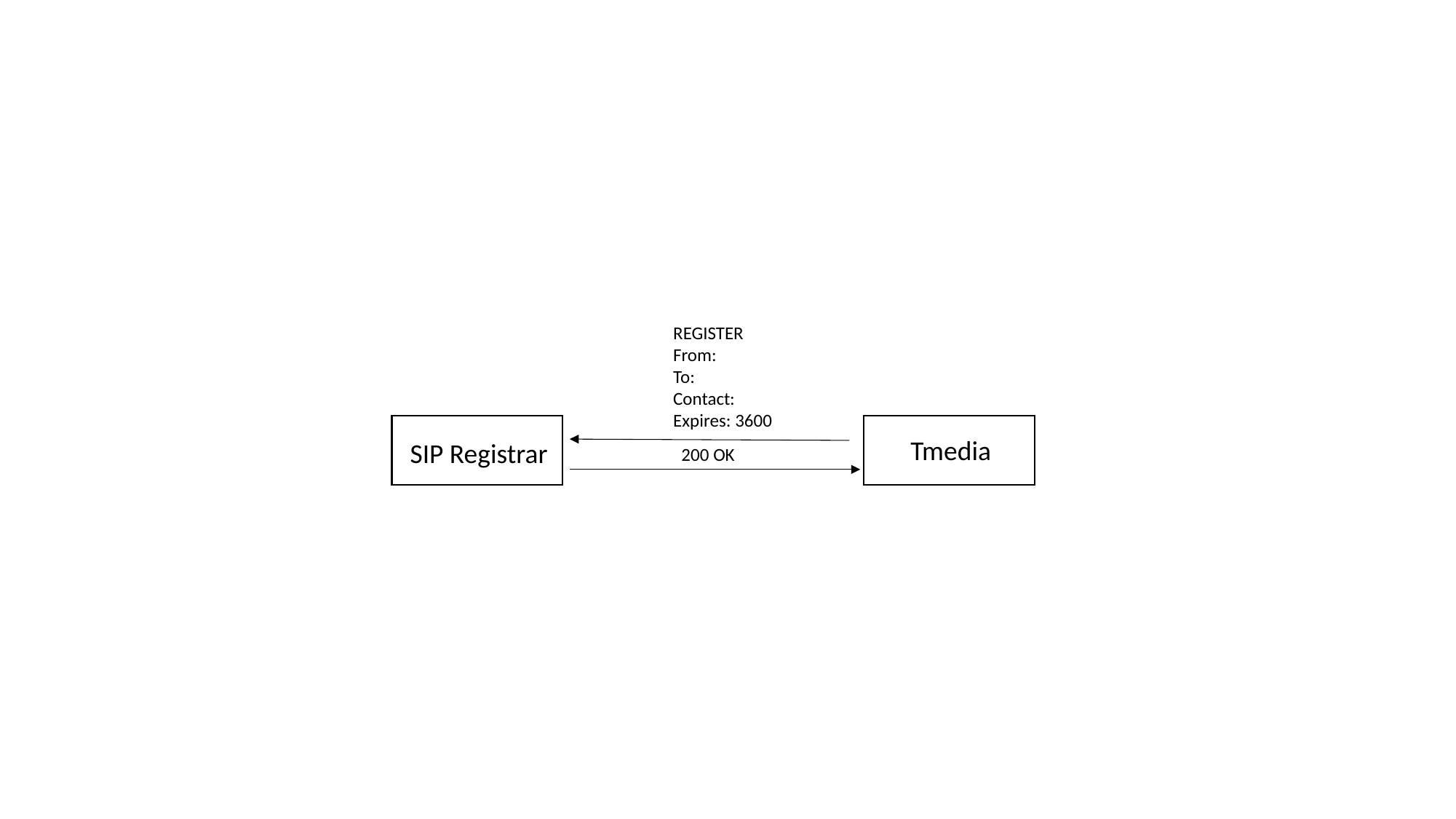

REGISTER
From:
To:
Contact:
Expires: 3600

Tmedia
SIP Registrar
200 OK